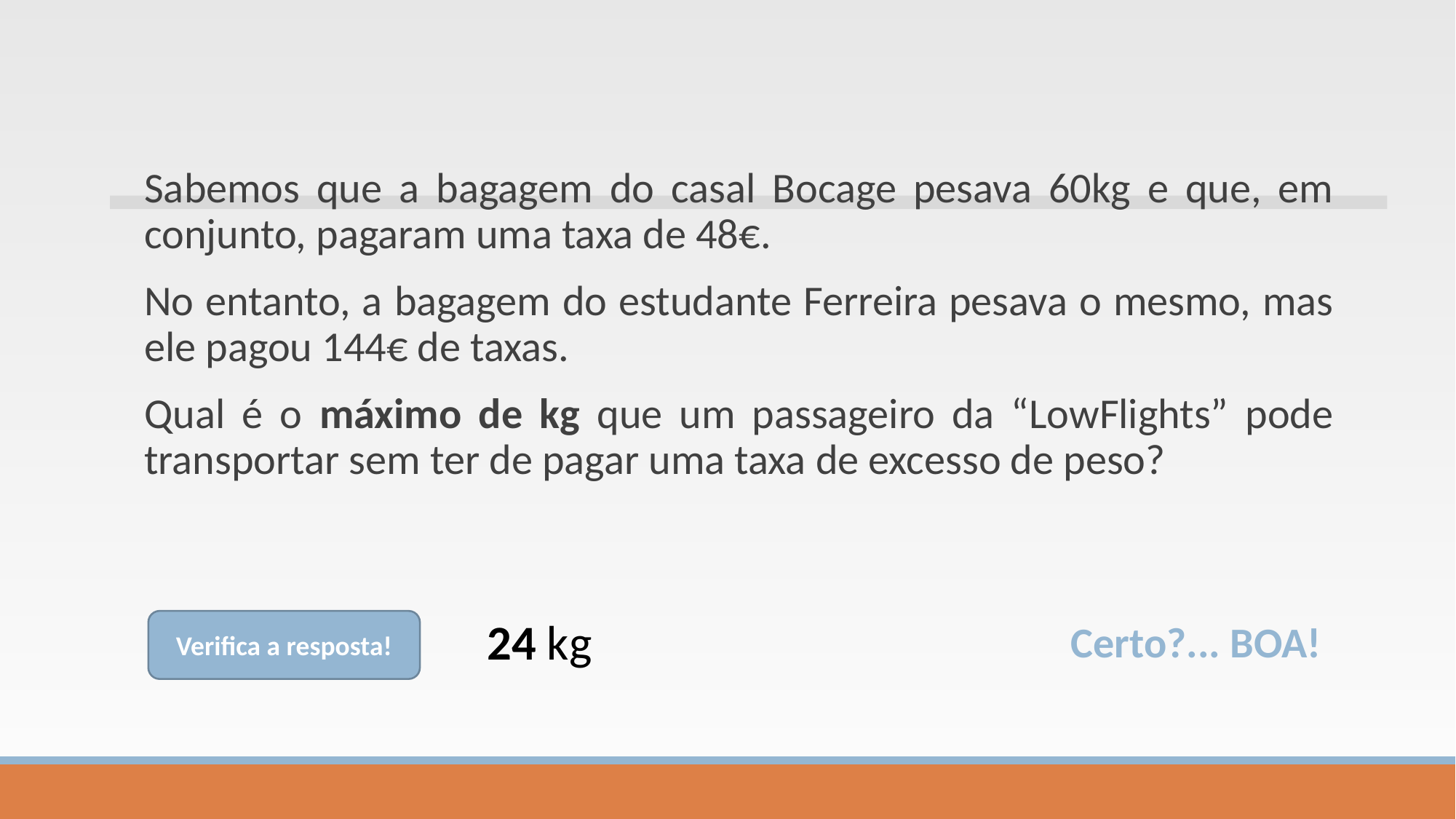

Sabemos que a bagagem do casal Bocage pesava 60kg e que, em conjunto, pagaram uma taxa de 48€.
No entanto, a bagagem do estudante Ferreira pesava o mesmo, mas ele pagou 144€ de taxas.
Qual é o máximo de kg que um passageiro da “LowFlights” pode transportar sem ter de pagar uma taxa de excesso de peso?

24 kg
Certo?... BOA!
Verifica a resposta!